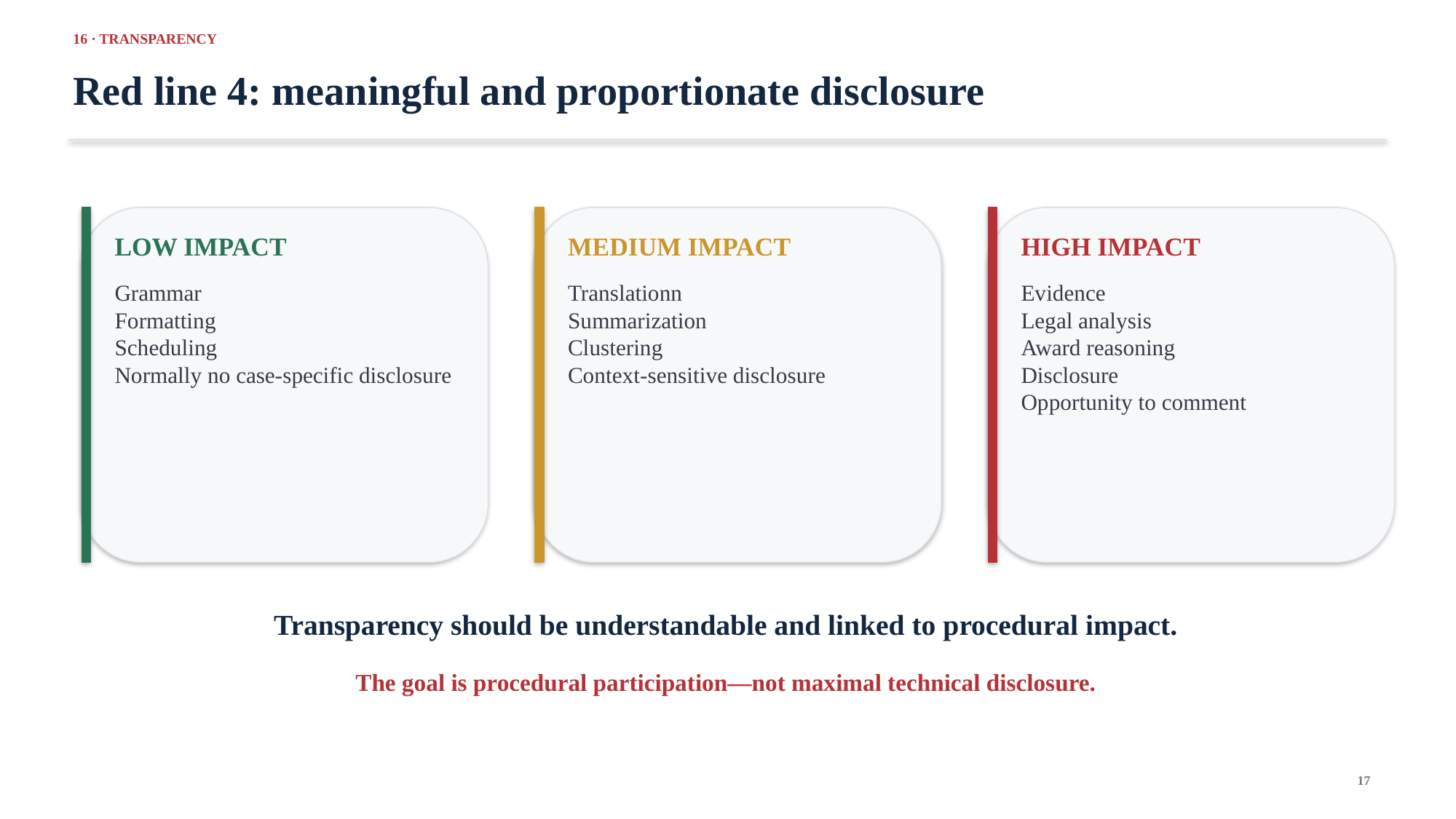

16 · TRANSPARENCY
Red line 4: meaningful and proportionate disclosure

LOW IMPACT
MEDIUM IMPACT
HIGH IMPACT
Grammar
Formatting
Scheduling
Normally no case-specific disclosure
Translationn
Summarization
Clustering
Context-sensitive disclosure
Evidence
Legal analysis
Award reasoning
Disclosure
Opportunity to comment
Transparency should be understandable and linked to procedural impact.
The goal is procedural participation—not maximal technical disclosure.
17